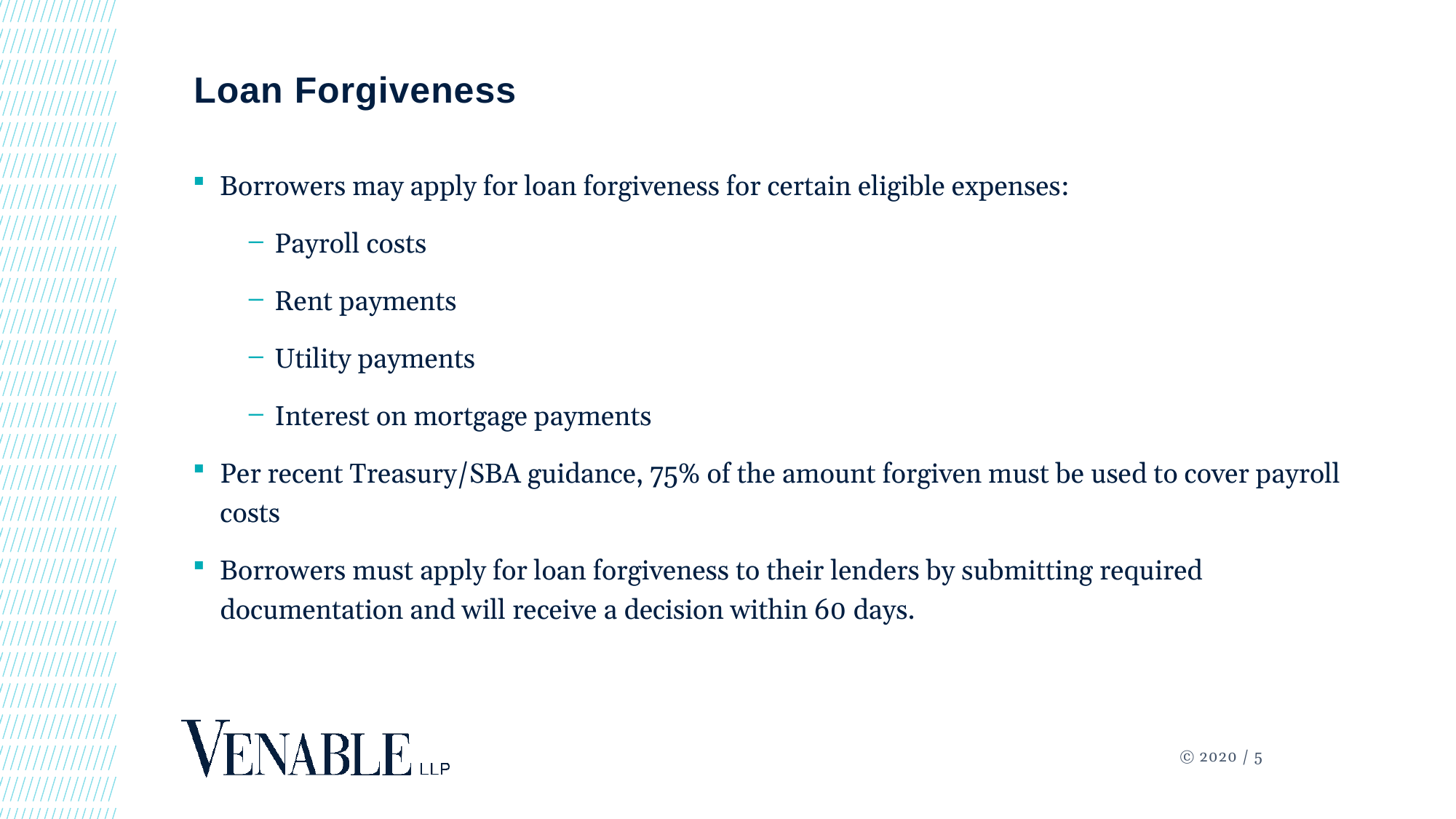

# Loan Forgiveness
Borrowers may apply for loan forgiveness for certain eligible expenses:
Payroll costs
Rent payments
Utility payments
Interest on mortgage payments
Per recent Treasury/SBA guidance, 75% of the amount forgiven must be used to cover payroll costs
Borrowers must apply for loan forgiveness to their lenders by submitting required documentation and will receive a decision within 60 days.
© 2020 / 5